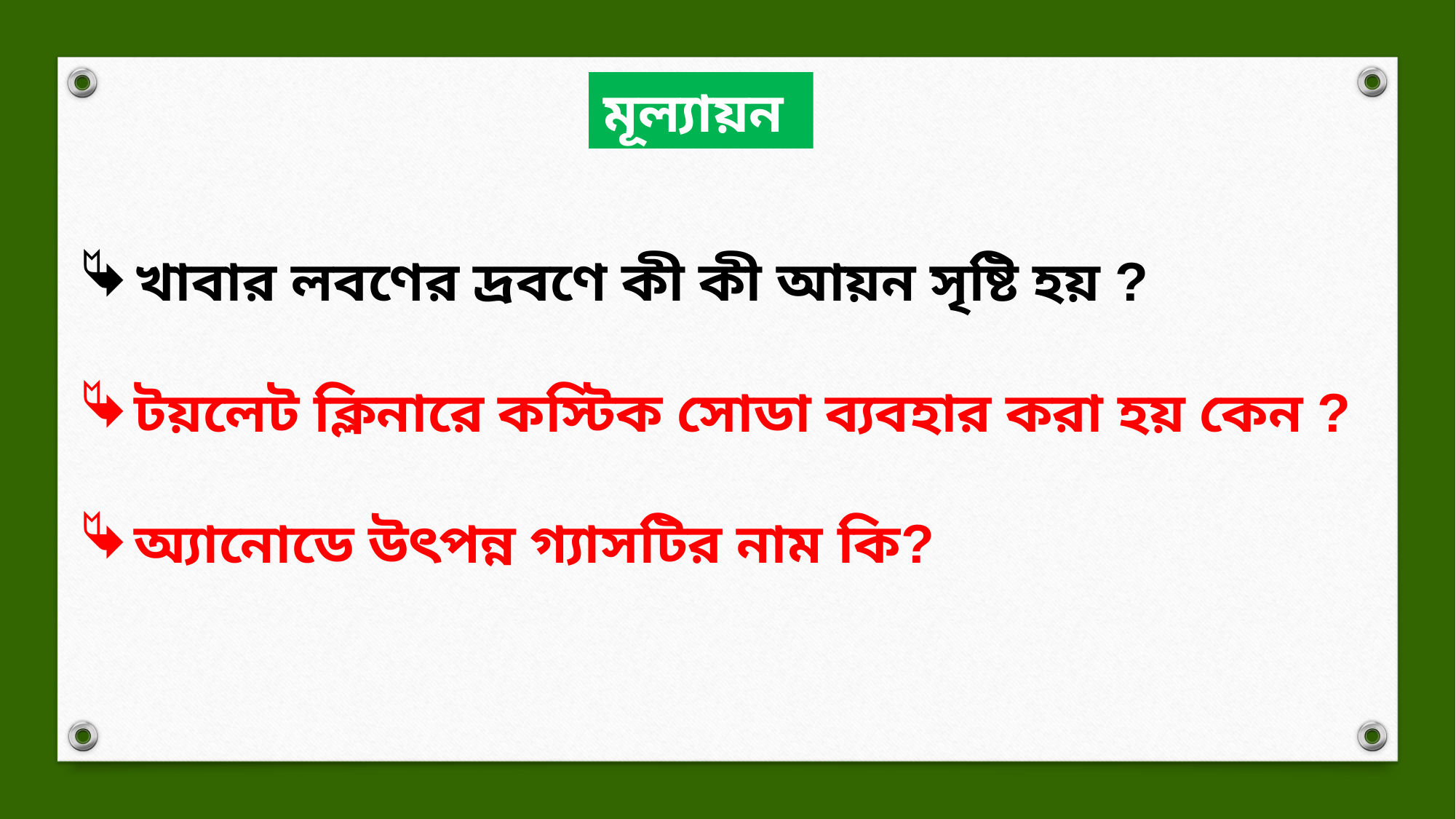

মূল্যায়ন
খাবার লবণের দ্রবণে কী কী আয়ন সৃষ্টি হয় ?
টয়লেট ক্লিনারে কস্টিক সোডা ব্যবহার করা হয় কেন ?
অ্যানোডে উৎপন্ন গ্যাসটির নাম কি?